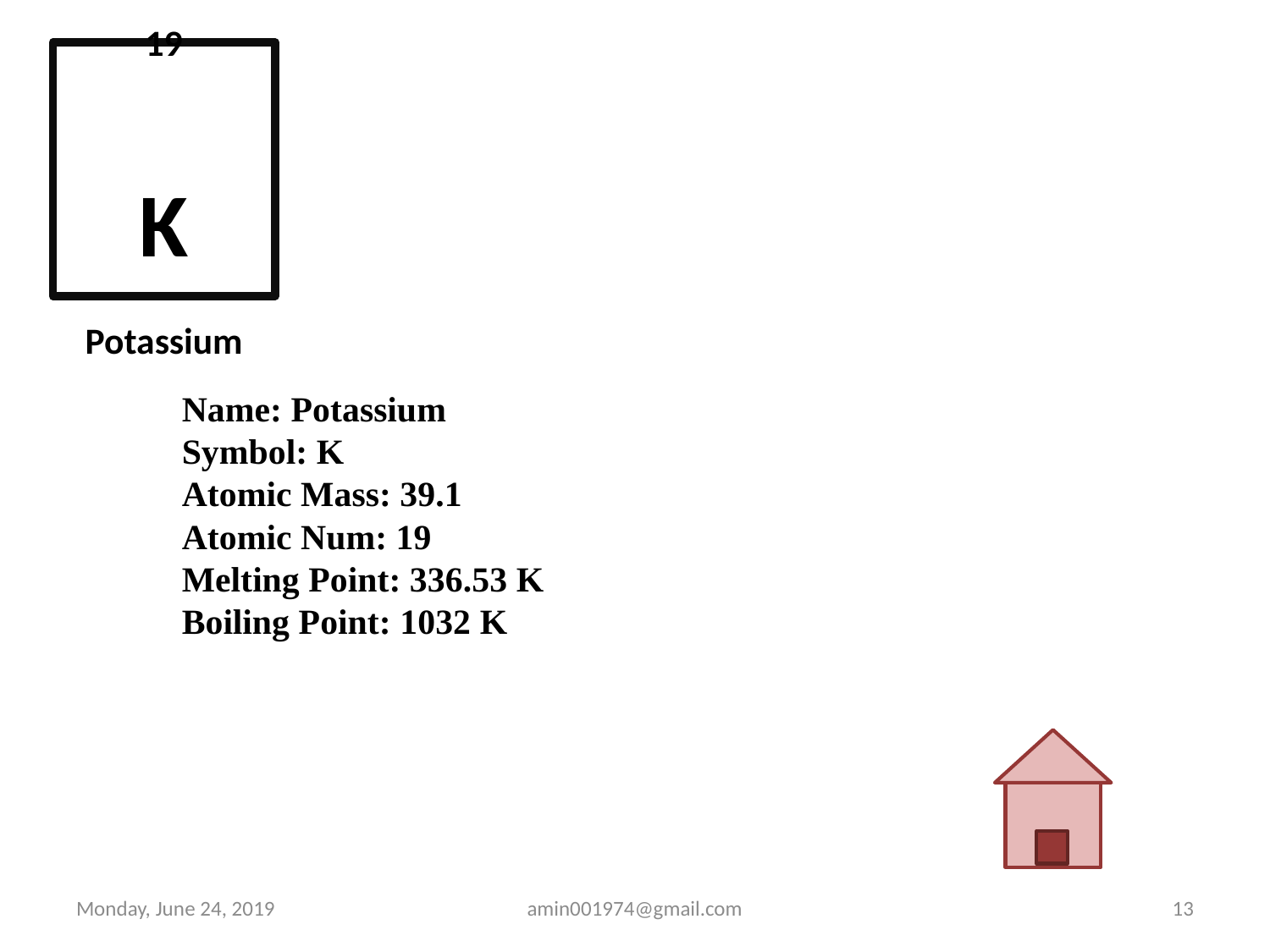

19
K
Potassium
Name: Potassium
Symbol: K
Atomic Mass: 39.1
Atomic Num: 19
Melting Point: 336.53 K
Boiling Point: 1032 K

Monday, June 24, 2019
amin001974@gmail.com
13